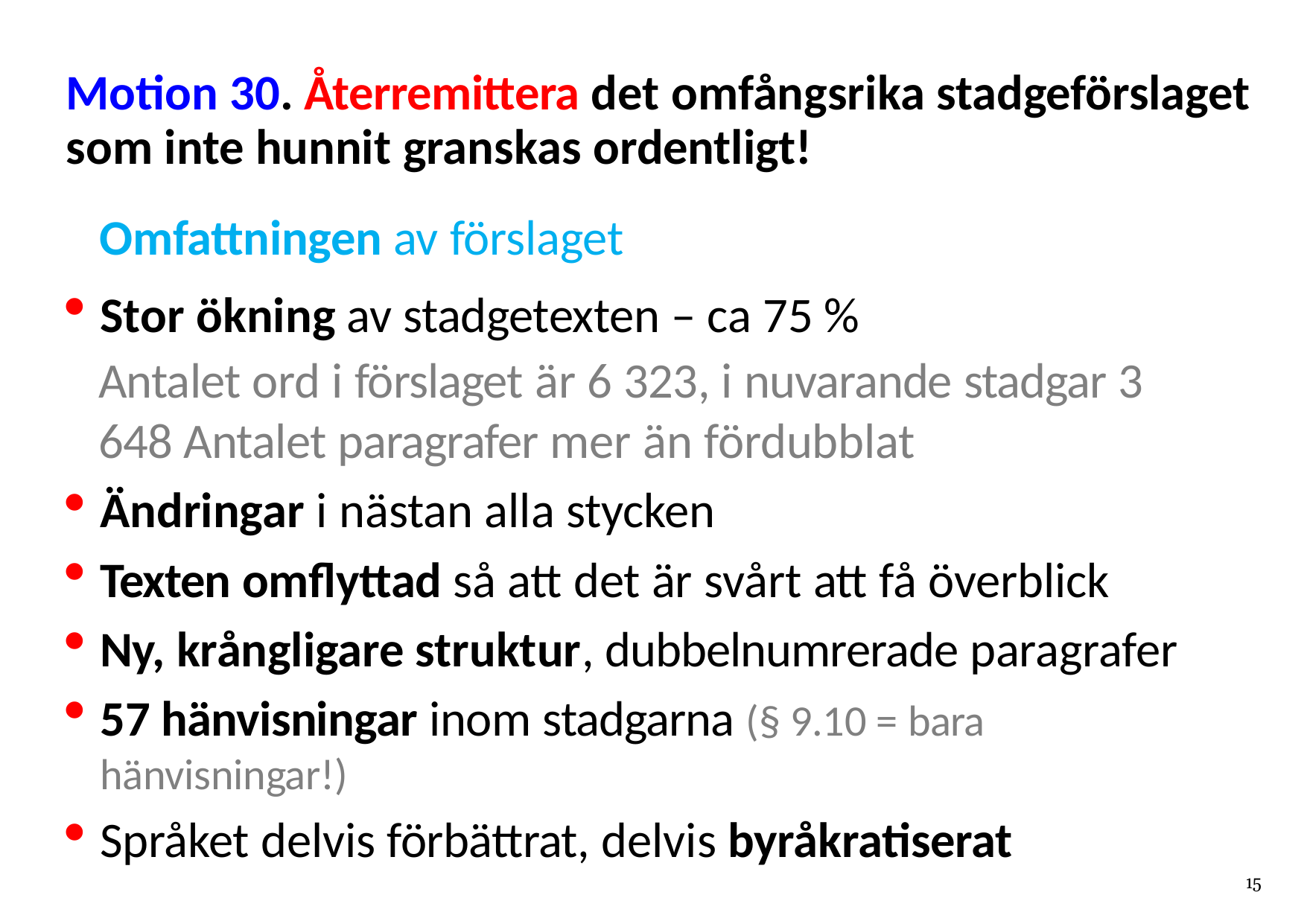

Motion 30. Återremittera det omfångsrika stadgeförslaget som inte hunnit granskas ordentligt!
Omfattningen av förslaget
Stor ökning av stadgetexten – ca 75 %
Antalet ord i förslaget är 6 323, i nuvarande stadgar 3 648 Antalet paragrafer mer än fördubblat
Ändringar i nästan alla stycken
Texten omflyttad så att det är svårt att få överblick
Ny, krångligare struktur, dubbelnumrerade paragrafer
57 hänvisningar inom stadgarna (§ 9.10 = bara hänvisningar!)
Språket delvis förbättrat, delvis byråkratiserat
15